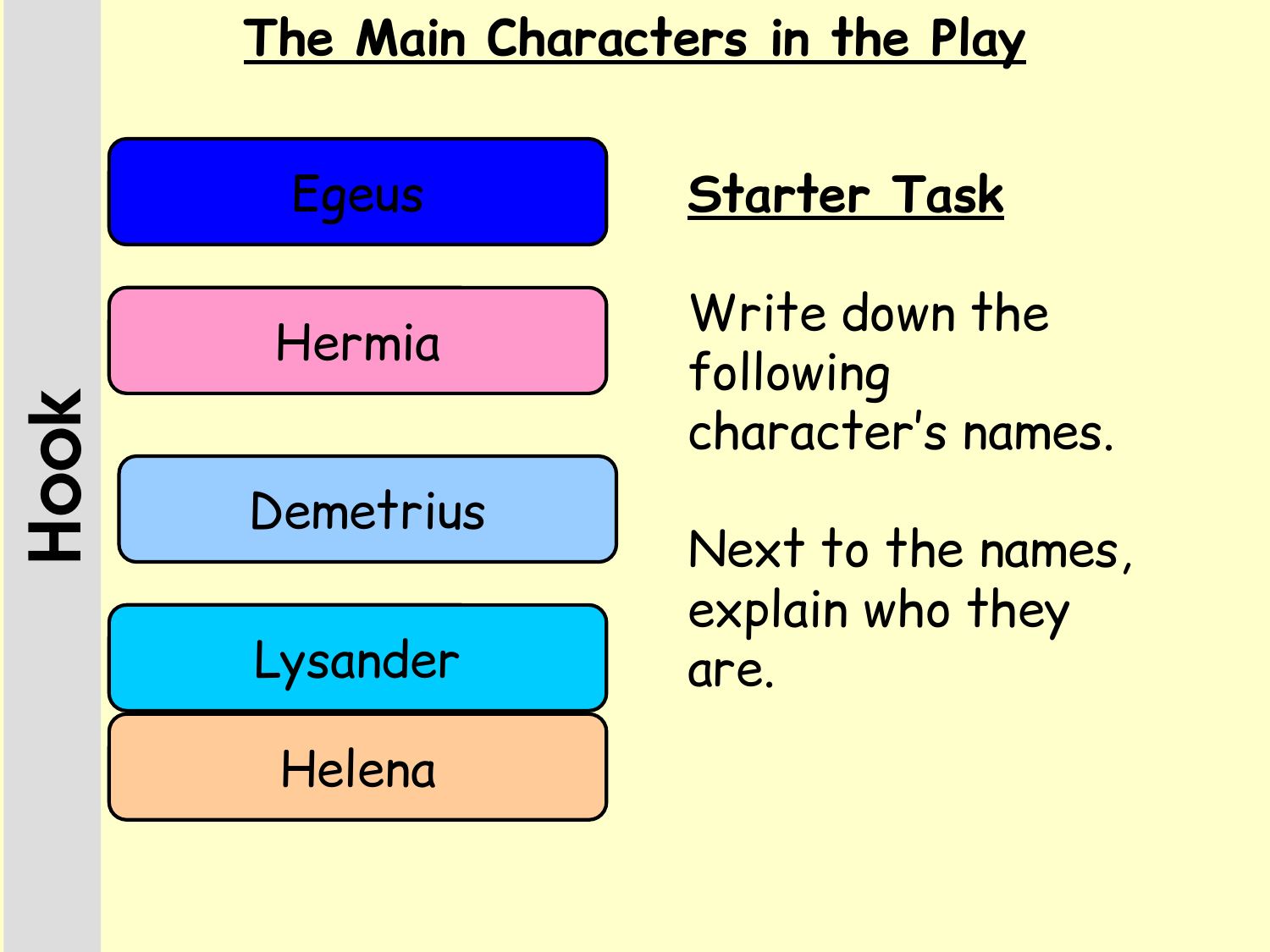

The Main Characters in the Play
Egeus
Starter Task

Write down the following character’s names.

Next to the names, explain who they are.
Hermia
Hook
Demetrius
Lysander
Helena